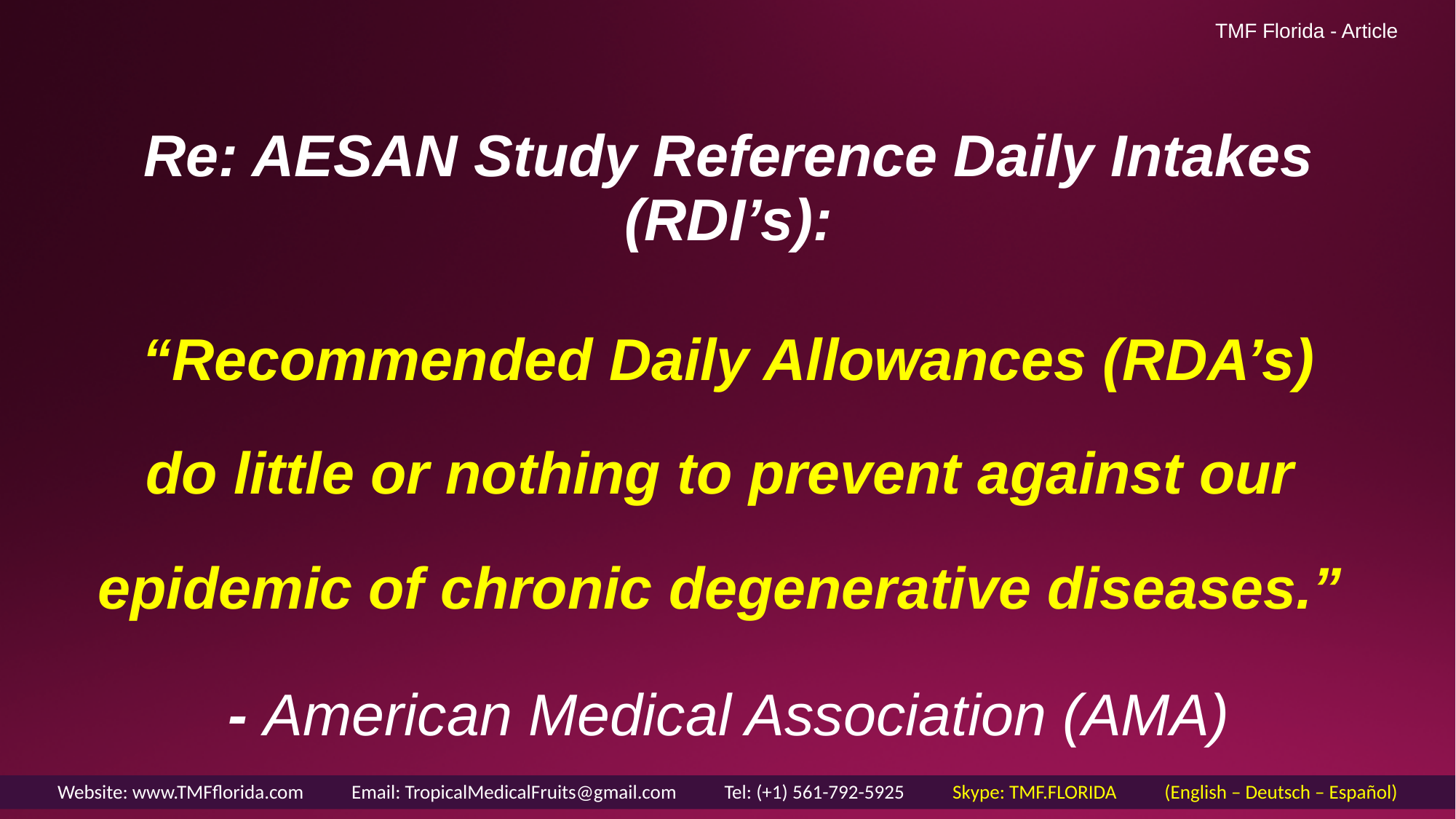

TMF Florida - Article

Re: AESAN Study Reference Daily Intakes (RDI’s):

“Recommended Daily Allowances (RDA’s)

do little or nothing to prevent against our

epidemic of chronic degenerative diseases.”

- American Medical Association (AMA)

Website: www.TMFflorida.com           Email: TropicalMedicalFruits@gmail.com           Tel: (+1) 561-792-5925           Skype: TMF.FLORIDA           (English – Deutsch – Español)